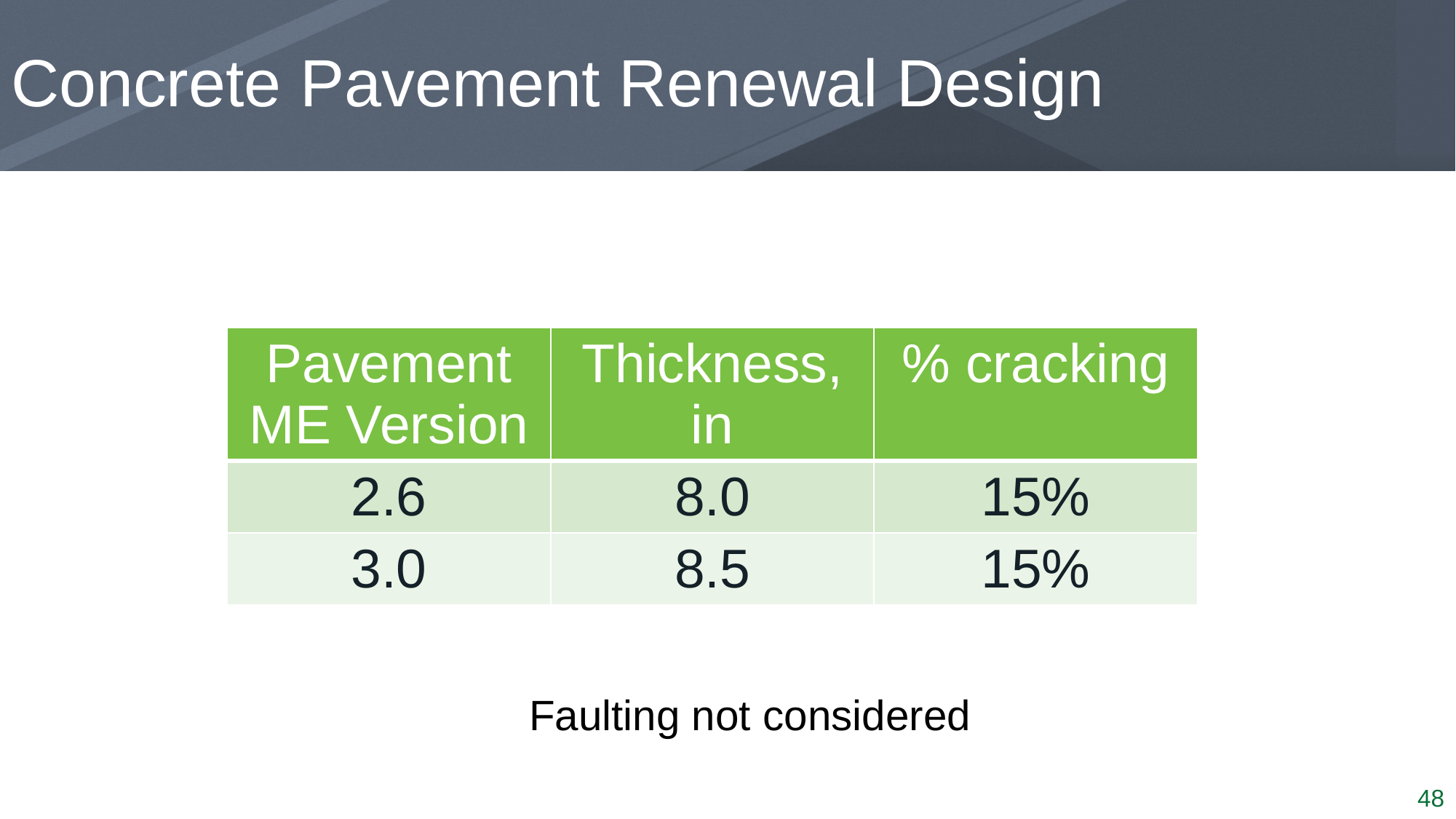

# Concrete Pavement Renewal Design
| Pavement ME Version | Thickness, in | % cracking |
| --- | --- | --- |
| 2.6 | 8.0 | 15% |
| 3.0 | 8.5 | 15% |
Faulting not considered